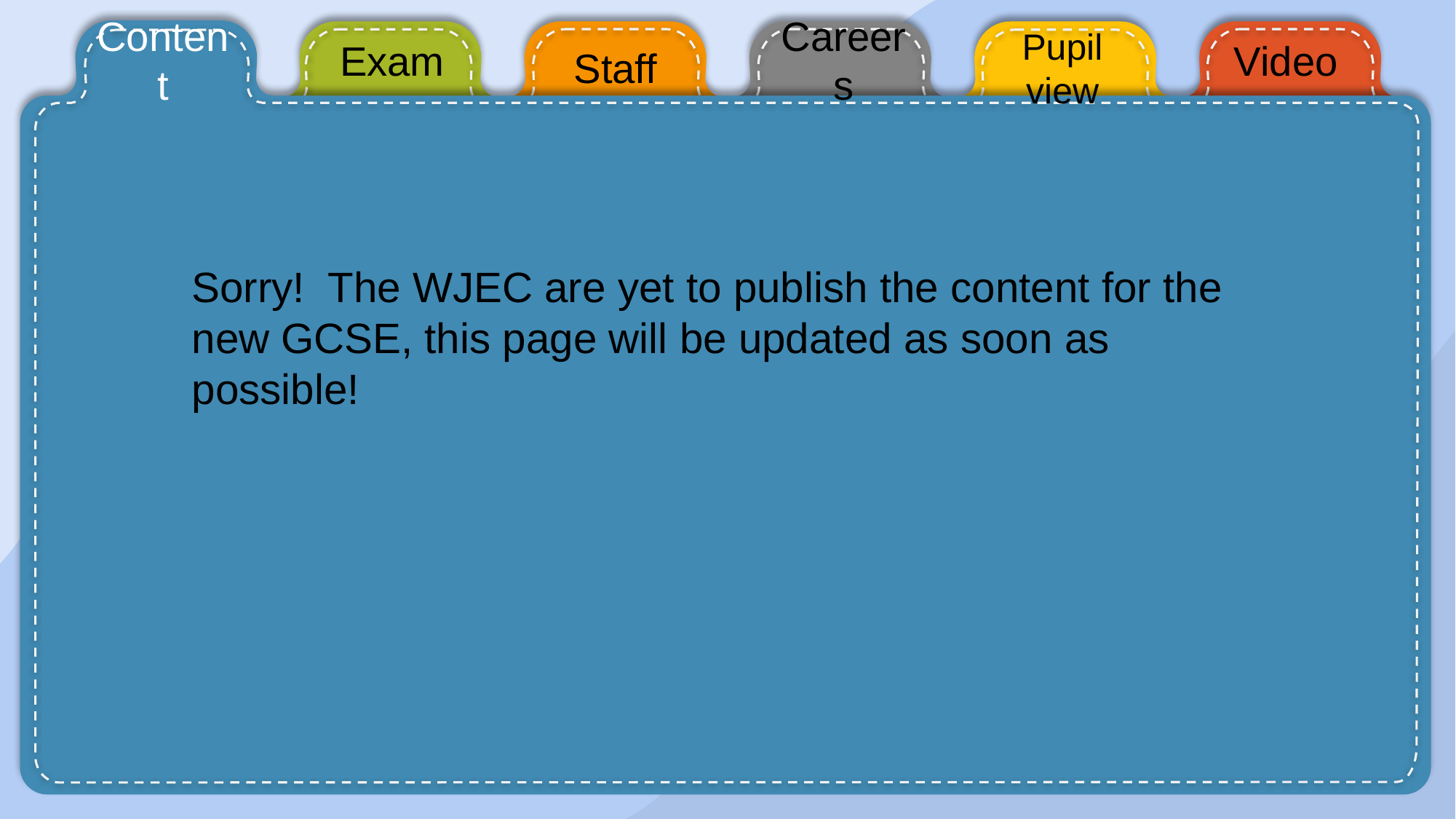

Content
Exam
Careers
Video
Staff
Pupil view
Sorry!  The WJEC are yet to publish the content for the new GCSE, this page will be updated as soon as possible!